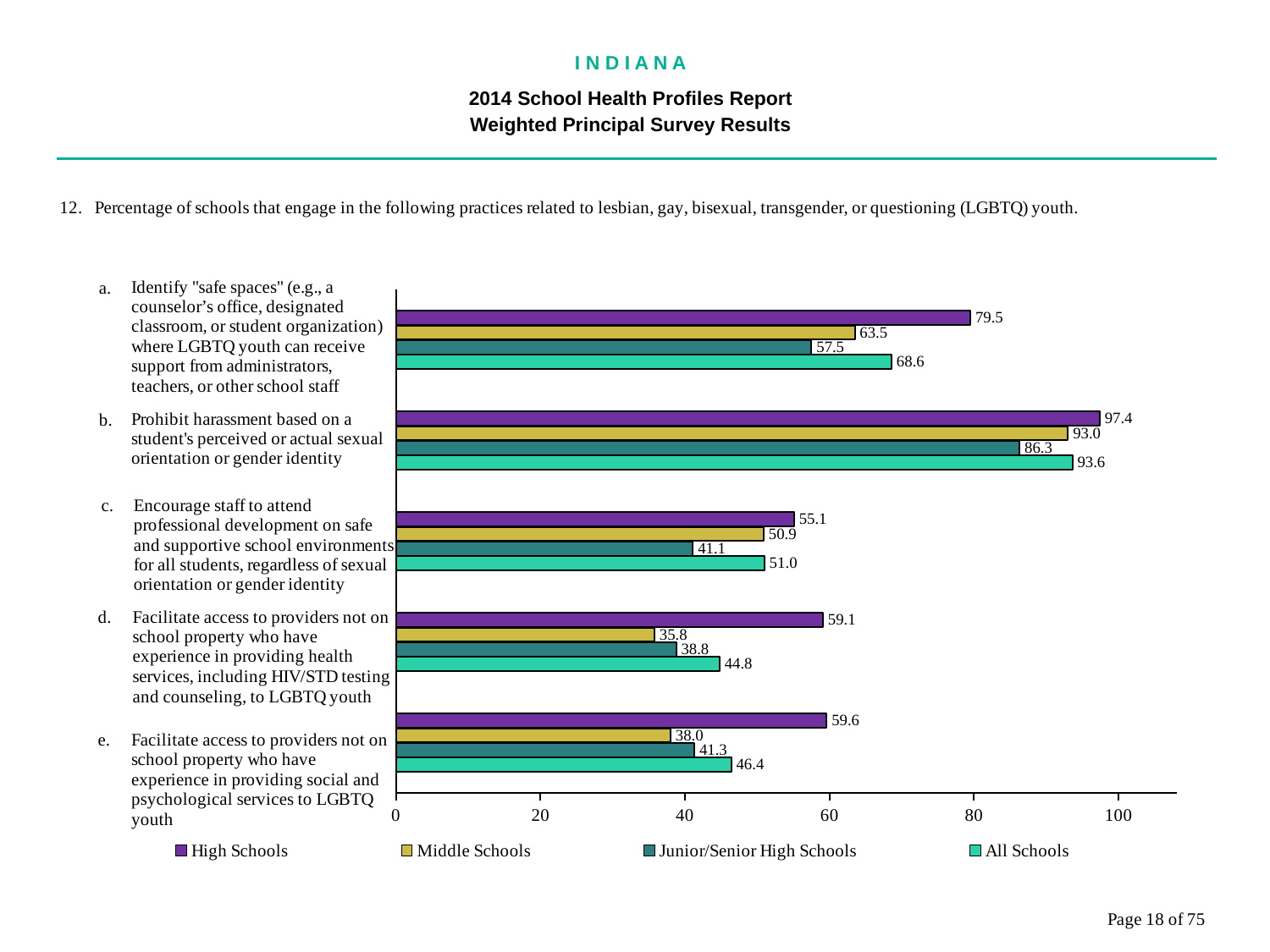

I N D I A N A
2014 School Health Profiles Report
Weighted Principal Survey Results

### Chart

| Category | All Schools | Junior/Senior High Schools | Middle Schools | High Schools |
|---|---|---|---|---|
| Facilitate access to providers not on school property who have experience in providing social and psychological services to LGBTQ youth | 46.4 | 41.3 | 38.0 | 59.6 |
| Facilitate access to providers not on school property who have experience in providing health services, including HIV/STD testing and counseling, to LGBTQ youth | 44.8 | 38.8 | 35.8 | 59.1 |
| Encourage staff to attend professional development on safe and supportive school environments for all students, regardless of sexual orientation or gender identity | 51.0 | 41.1 | 50.9 | 55.1 |
| Prohibit harassment based on a student's perceived or actual sexual orientation or gender identity | 93.6 | 86.3 | 93.0 | 97.4 |
| Identify "safe spaces" (e.g., a counselor’s office, designated classroom, or student organization) where LGBTQ youth can receive support from administrators, teachers, or other school staff | 68.6 | 57.5 | 63.5 | 79.5 |